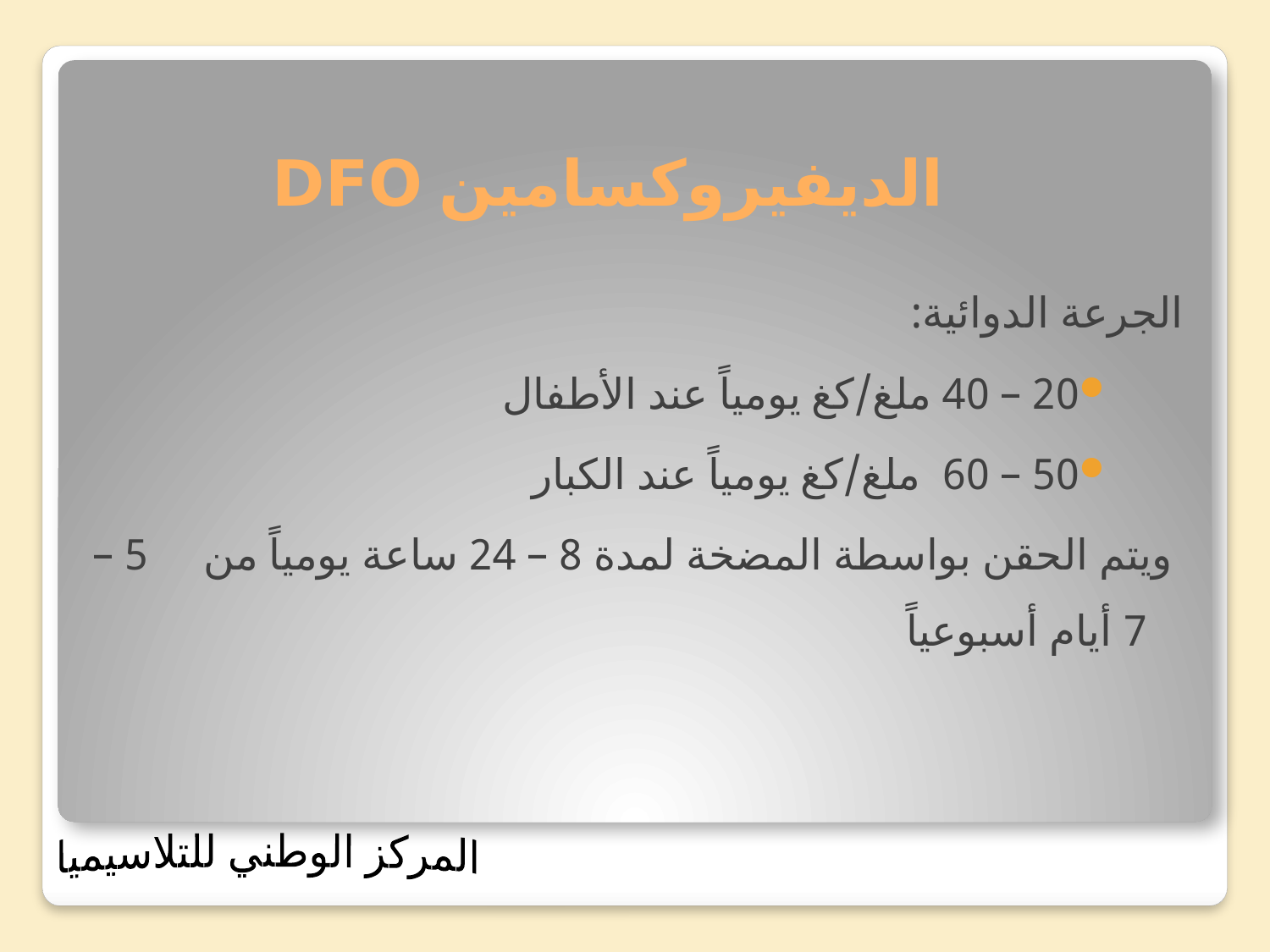

# الديفيروكسامين DFO
الجرعة الدوائية:
20 – 40 ملغ/كغ يومياً عند الأطفال
50 – 60  ملغ/كغ يومياً عند الكبار
 ويتم الحقن بواسطة المضخة لمدة 8 – 24 ساعة يومياً من     5 – 7 أيام أسبوعياً
المركز الوطني للتلاسيميا